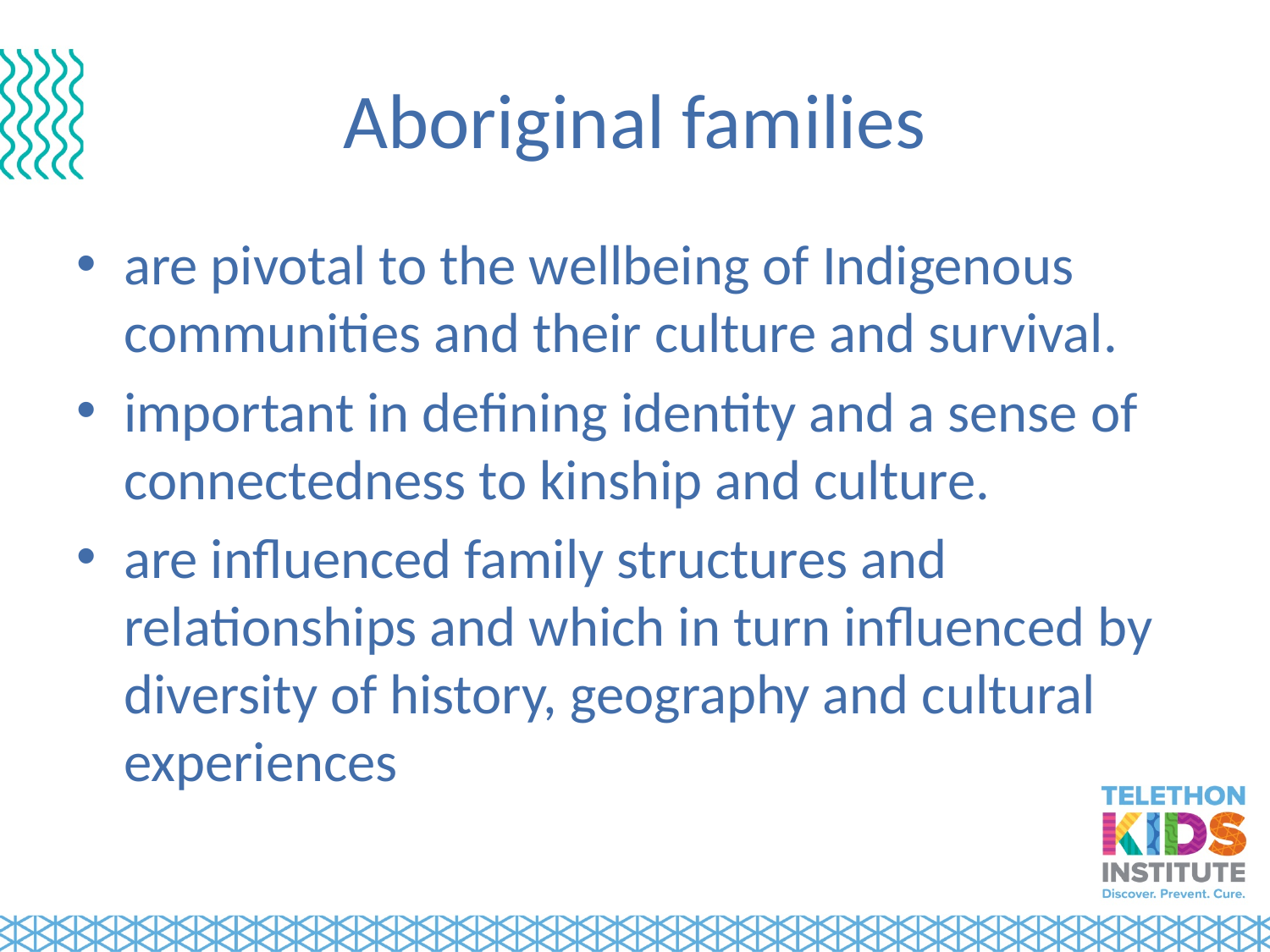

# Aboriginal families
are pivotal to the wellbeing of Indigenous communities and their culture and survival.
important in defining identity and a sense of connectedness to kinship and culture.
are influenced family structures and relationships and which in turn influenced by diversity of history, geography and cultural experiences